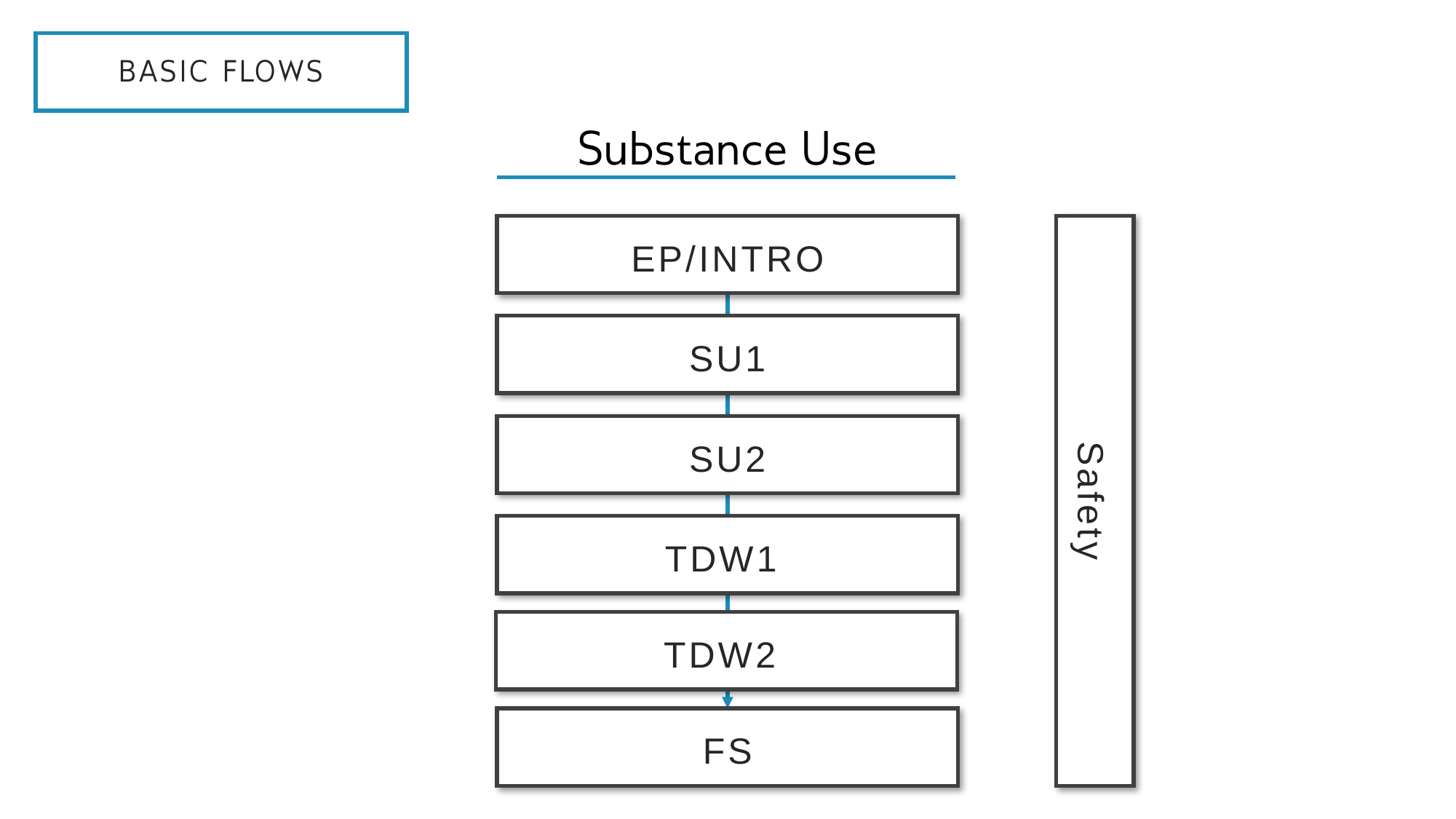

# Basic flows
Substance Use
EP/INTRO
SU1
SU2
Safety
TDW1
TDW2
FS